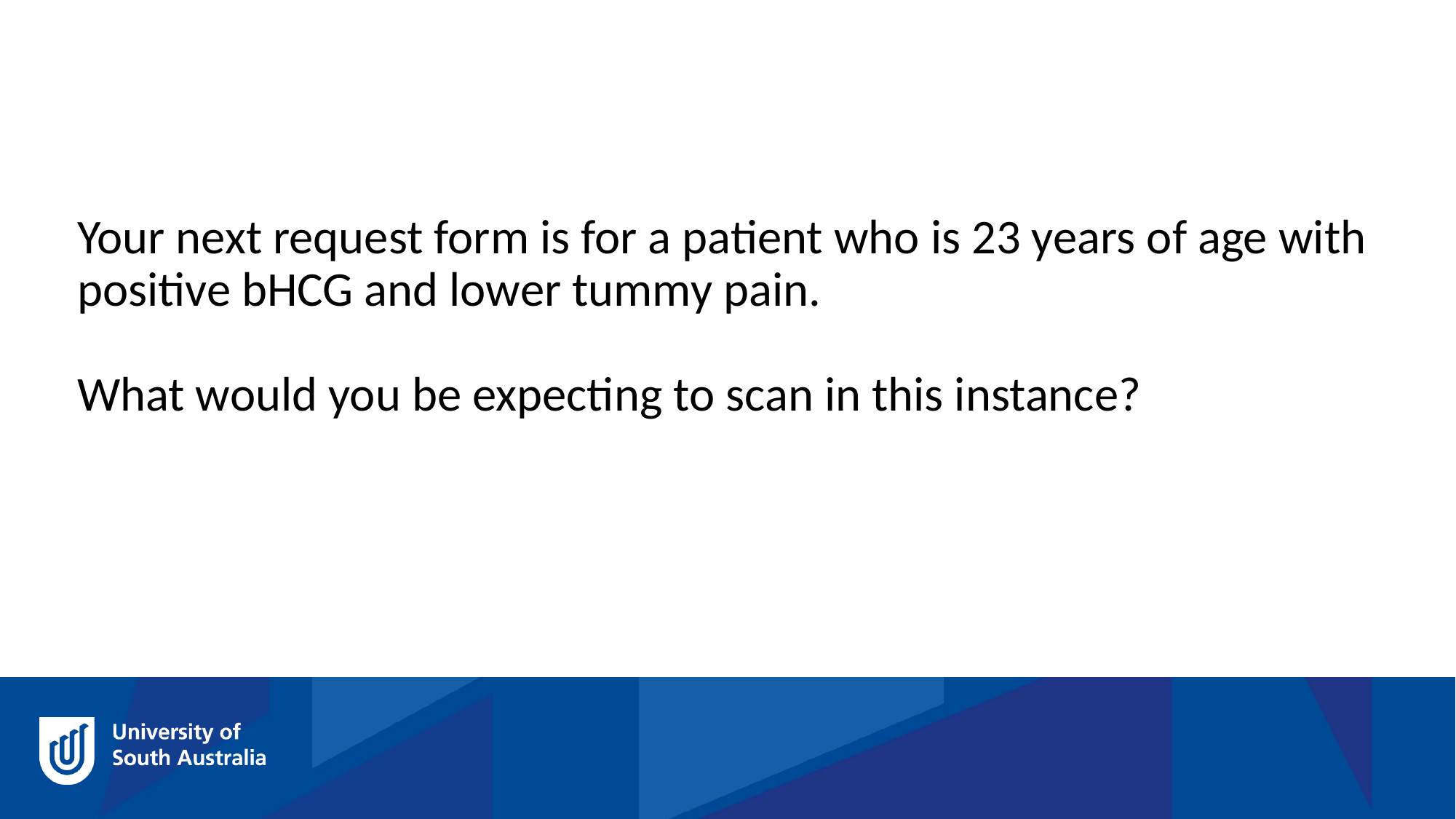

Your next request form is for a patient who is 23 years of age with positive bHCG and lower tummy pain.

What would you be expecting to scan in this instance?